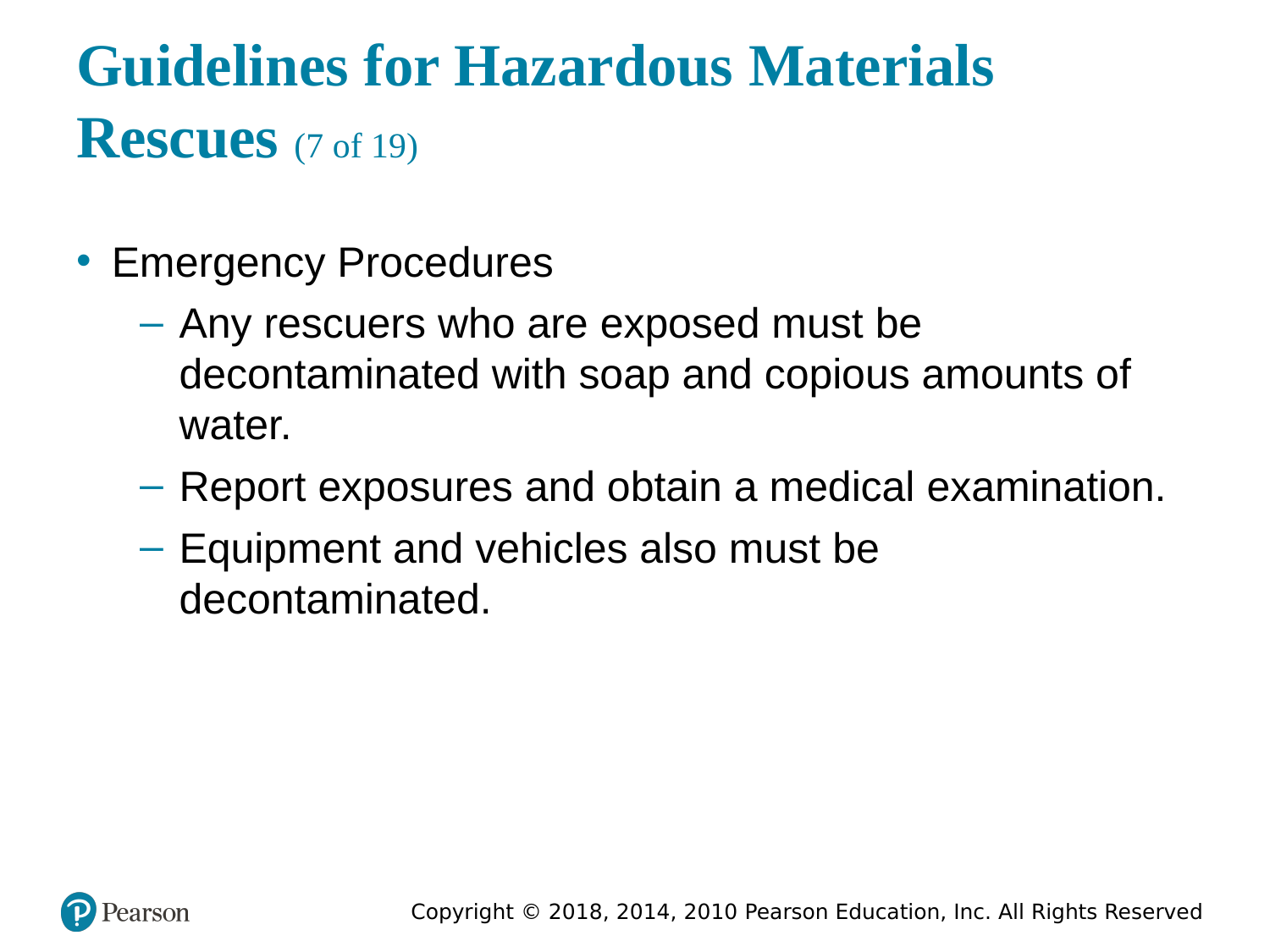

# Guidelines for Hazardous Materials Rescues (7 of 19)
Emergency Procedures
Any rescuers who are exposed must be decontaminated with soap and copious amounts of water.
Report exposures and obtain a medical examination.
Equipment and vehicles also must be decontaminated.